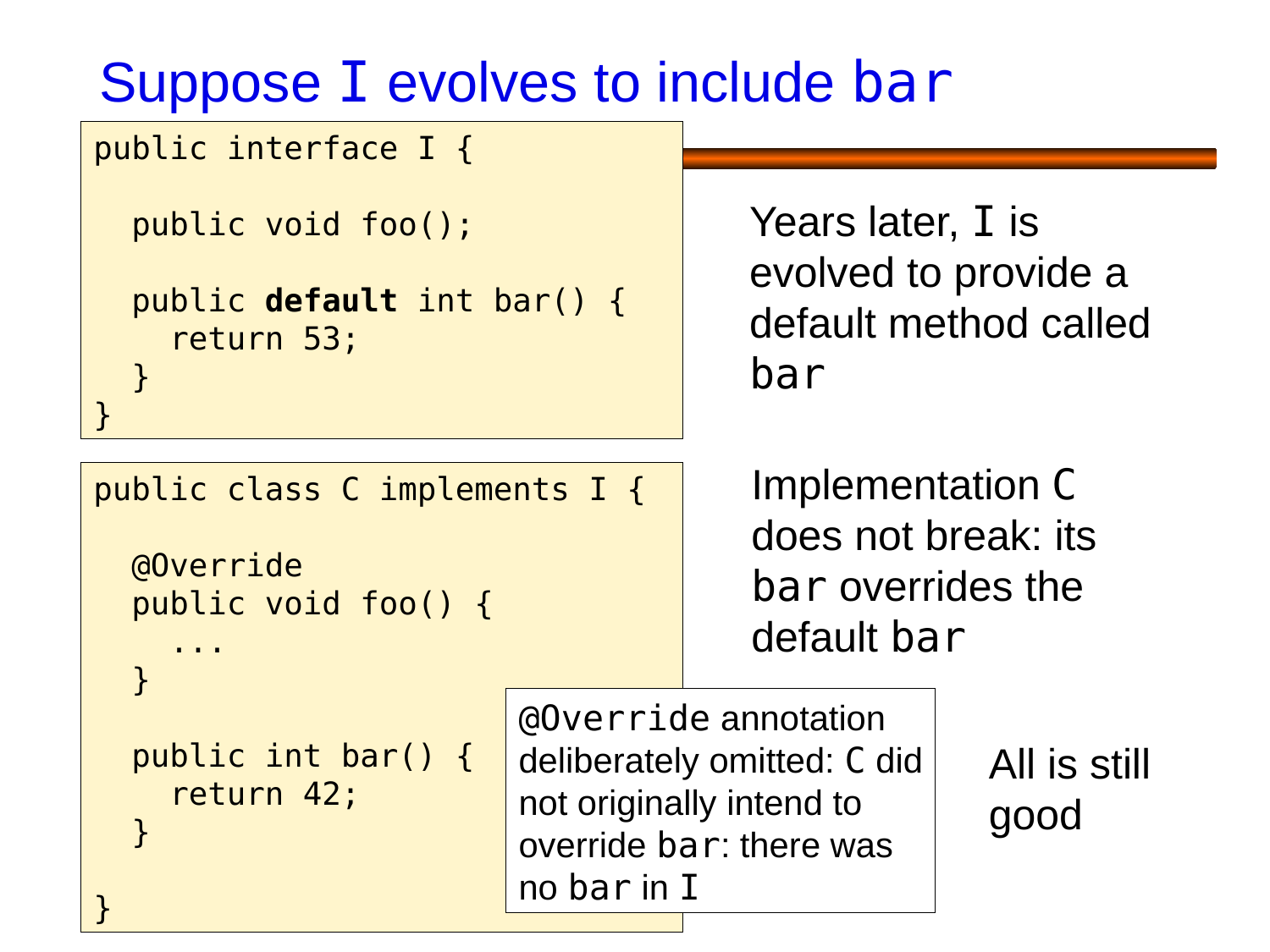

# Suppose I evolves to include bar
public interface I {

  public void foo();

  public default int bar() {
    return 53;
  }
}
Years later, I is evolved to provide a default method called bar
Implementation C does not break: its bar overrides the default bar
public class C implements I {

  @Override
  public void foo() {
    ...
  }

  public int bar() {
    return 42;
  }

}
@Override annotation deliberately omitted: C did not originally intend to override bar: there was no bar in I
All is still good